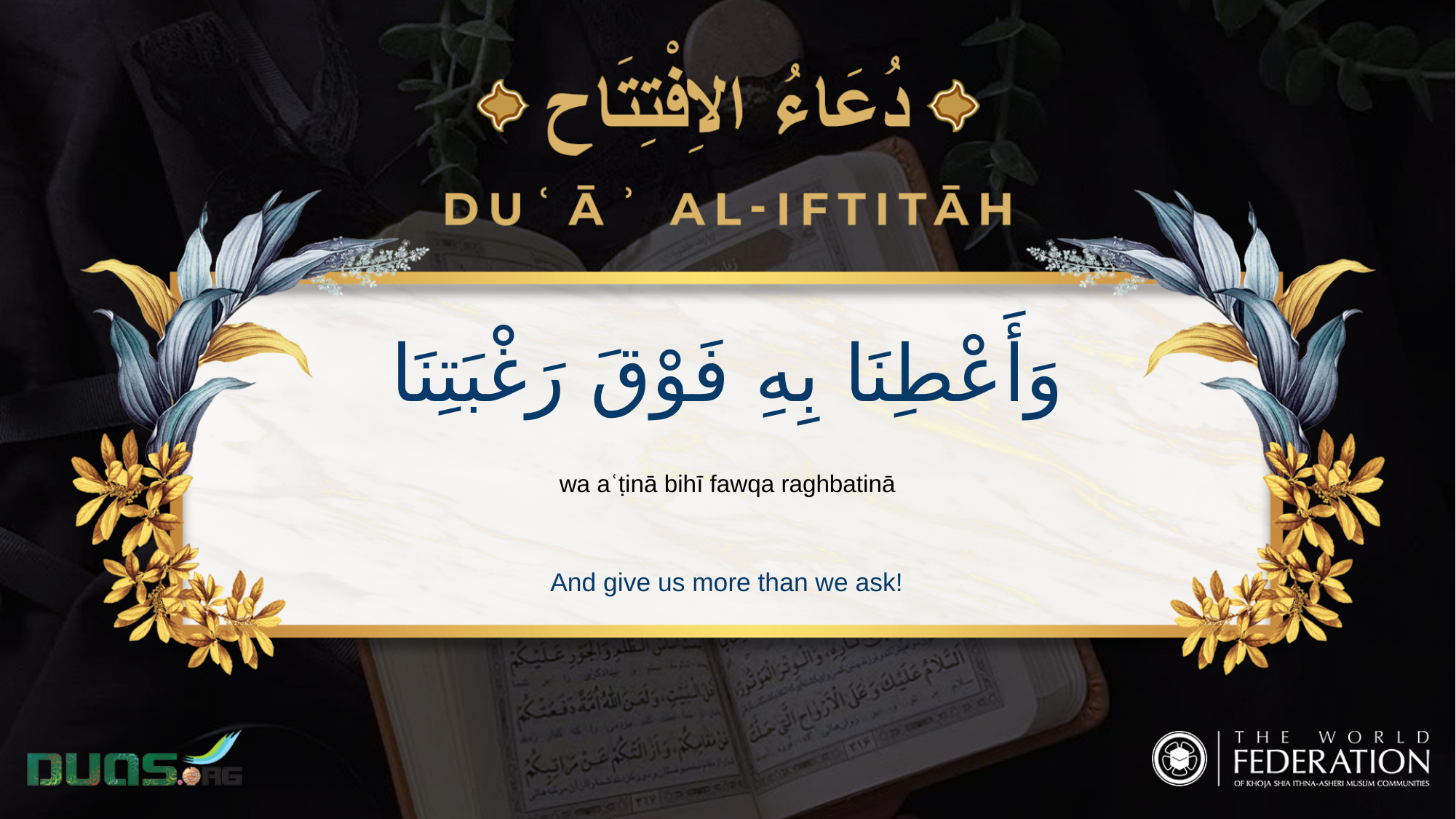

وَأَعْطِنَا بِهِ فَوْقَ رَغْبَتِنَا
wa aʿṭinā bihī fawqa raghbatinā
And give us more than we ask!